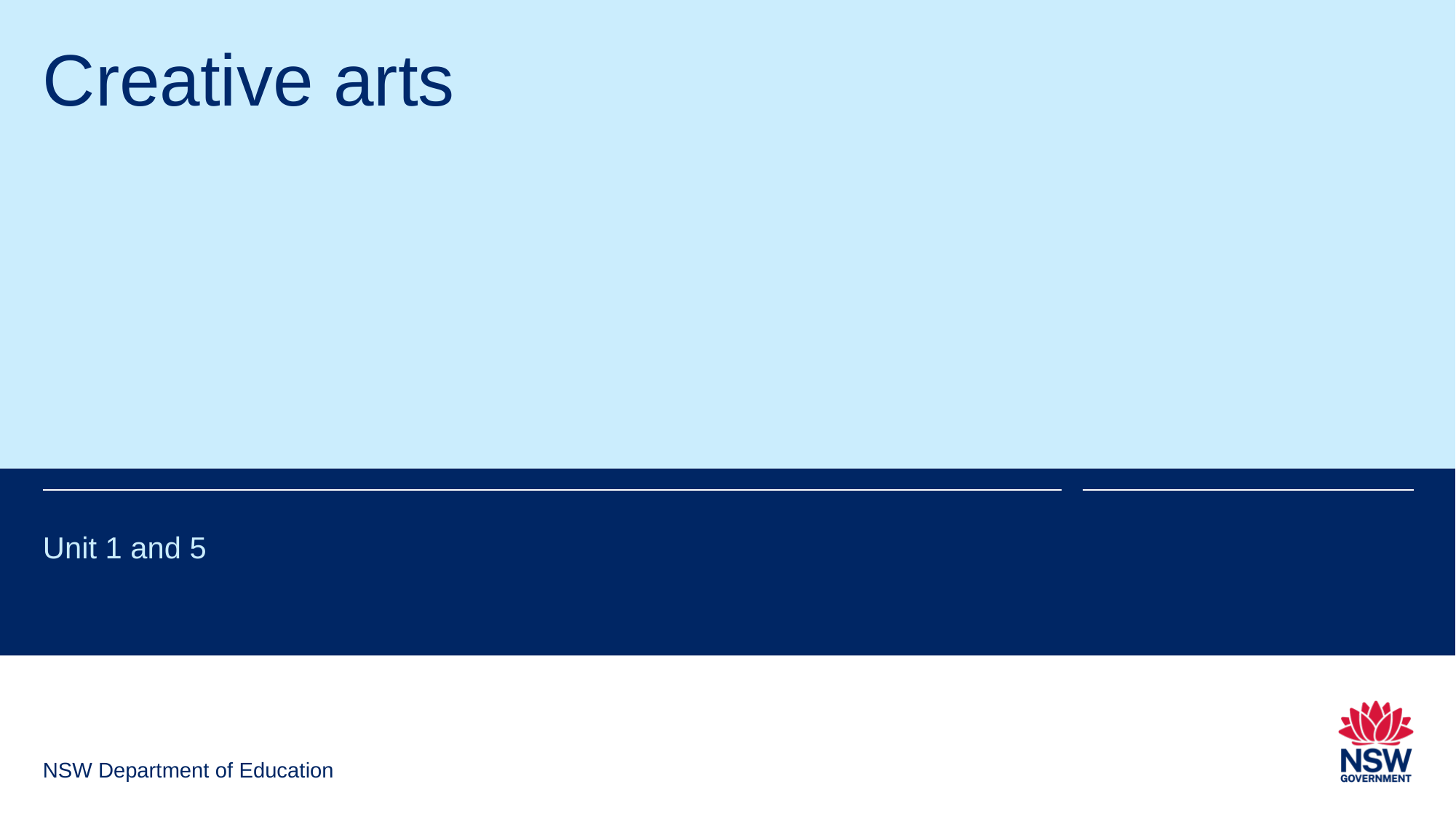

# Creative arts
Unit 1 and 5
NSW Department of Education